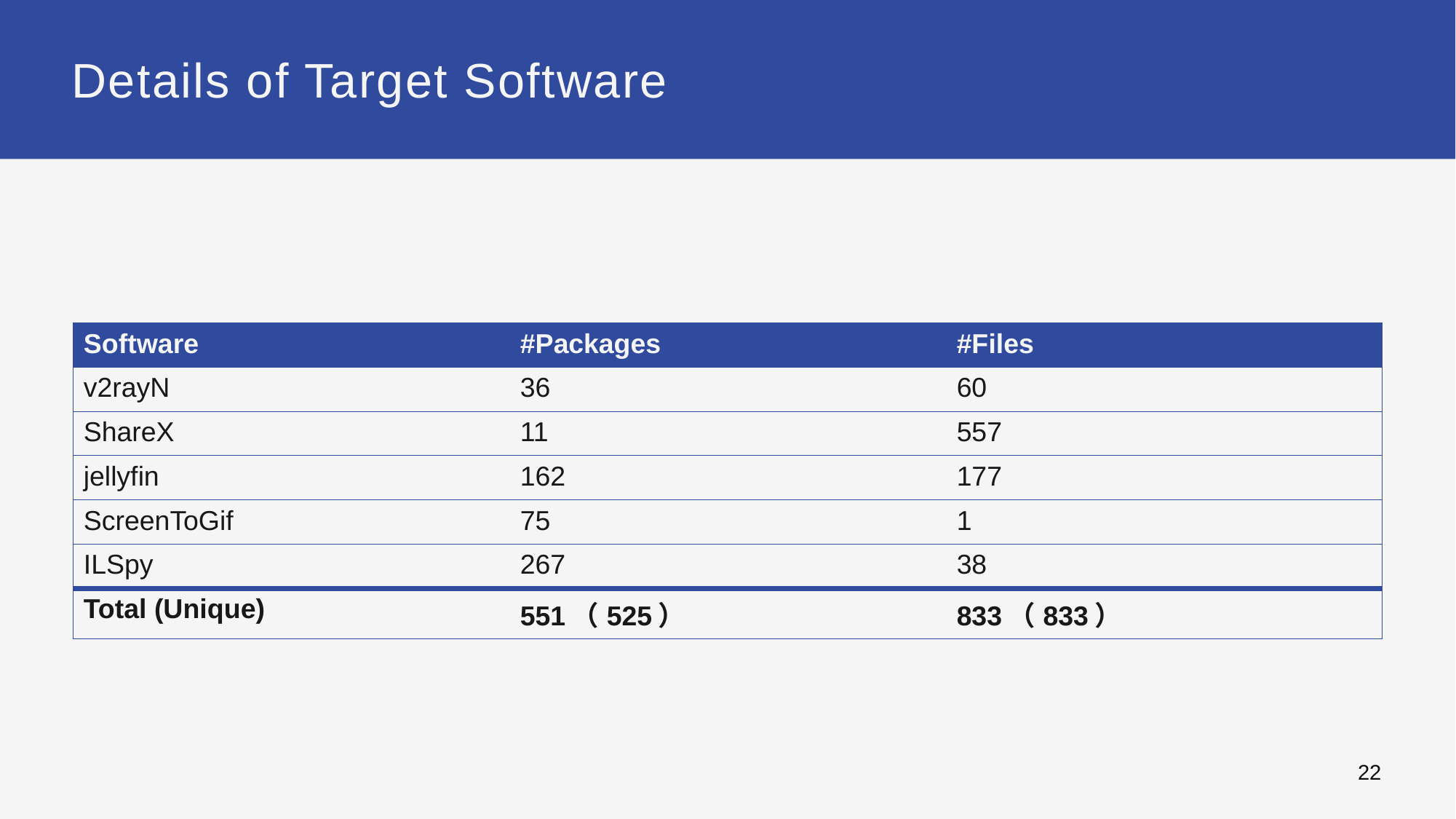

# Details of Target Software
| Software | #Packages | #Files |
| --- | --- | --- |
| v2rayN | 36 | 60 |
| ShareX | 11 | 557 |
| jellyfin | 162 | 177 |
| ScreenToGif | 75 | 1 |
| ILSpy | 267 | 38 |
| Total (Unique) | 551（525） | 833（833） |
22
Feb/14/2023